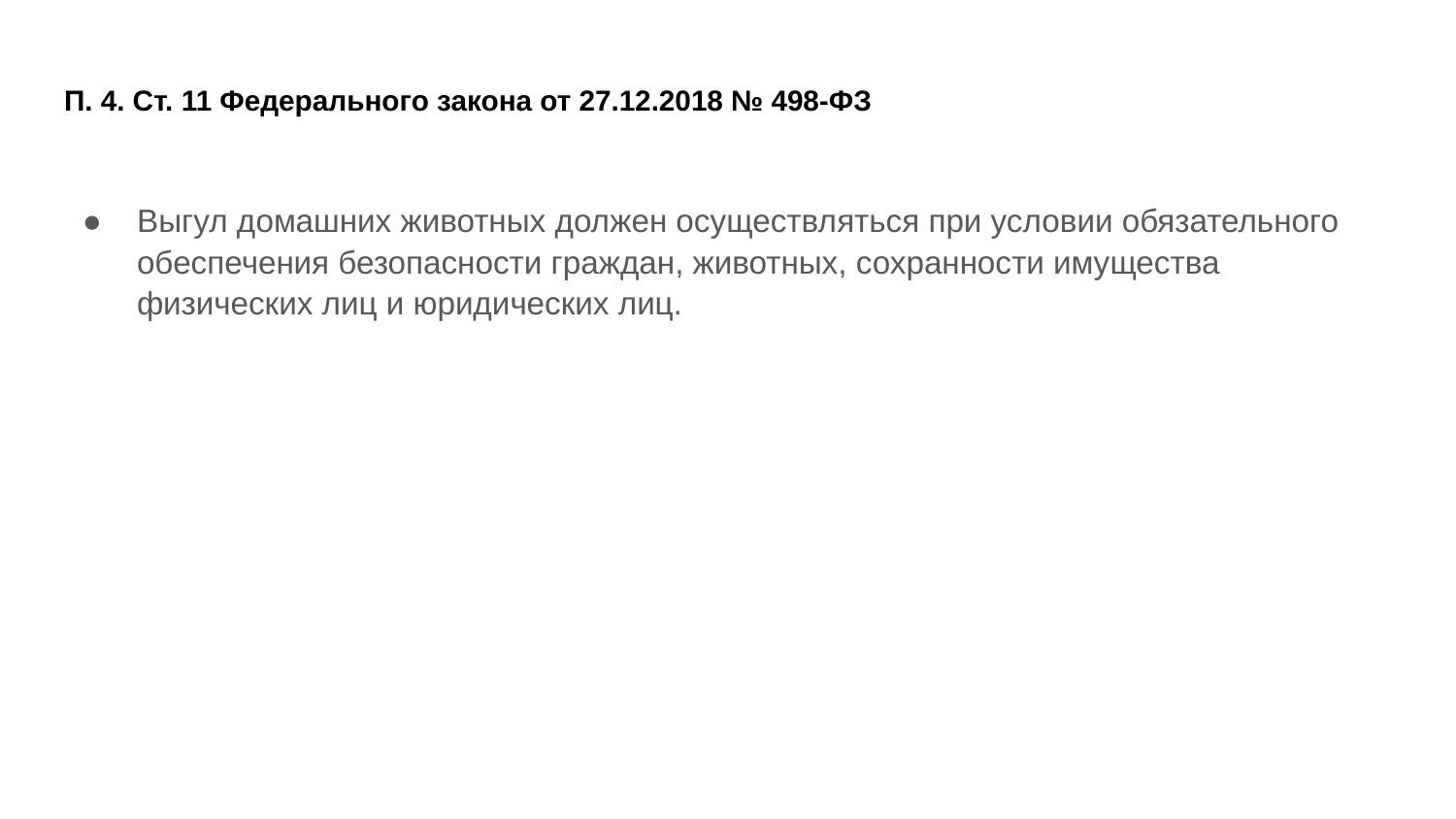

# П. 4. Ст. 11 Федерального закона от 27.12.2018 № 498-ФЗ
Выгул домашних животных должен осуществляться при условии обязательного обеспечения безопасности граждан, животных, сохранности имущества физических лиц и юридических лиц.